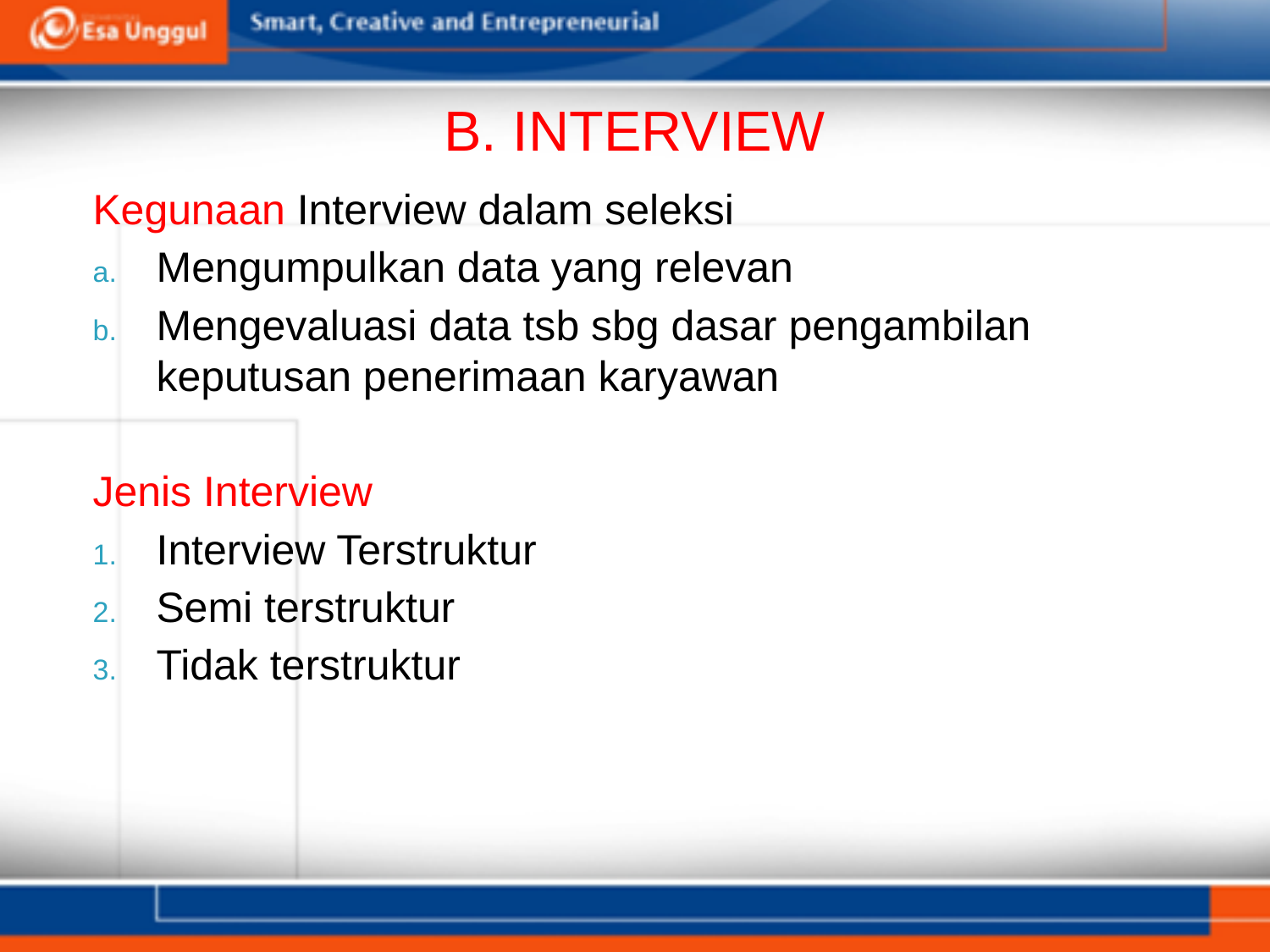

# B. INTERVIEW
Kegunaan Interview dalam seleksi
Mengumpulkan data yang relevan
Mengevaluasi data tsb sbg dasar pengambilan keputusan penerimaan karyawan

Jenis Interview
Interview Terstruktur
Semi terstruktur
Tidak terstruktur